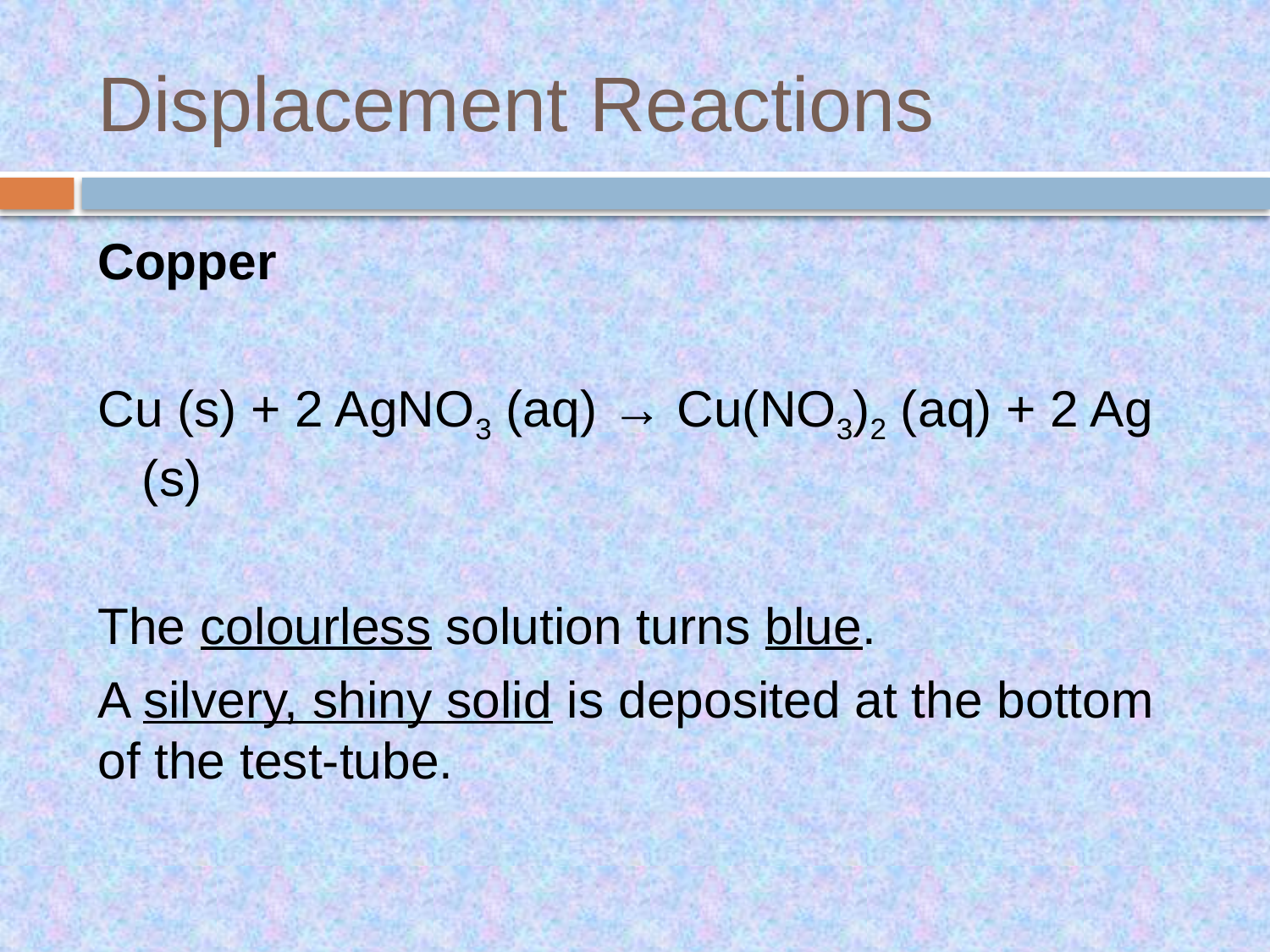

# Displacement Reactions
Copper

Cu (s) + 2 AgNO3 (aq) → Cu(NO3)2 (aq) + 2 Ag (s)

The colourless solution turns blue.
A silvery, shiny solid is deposited at the bottom of the test-tube.